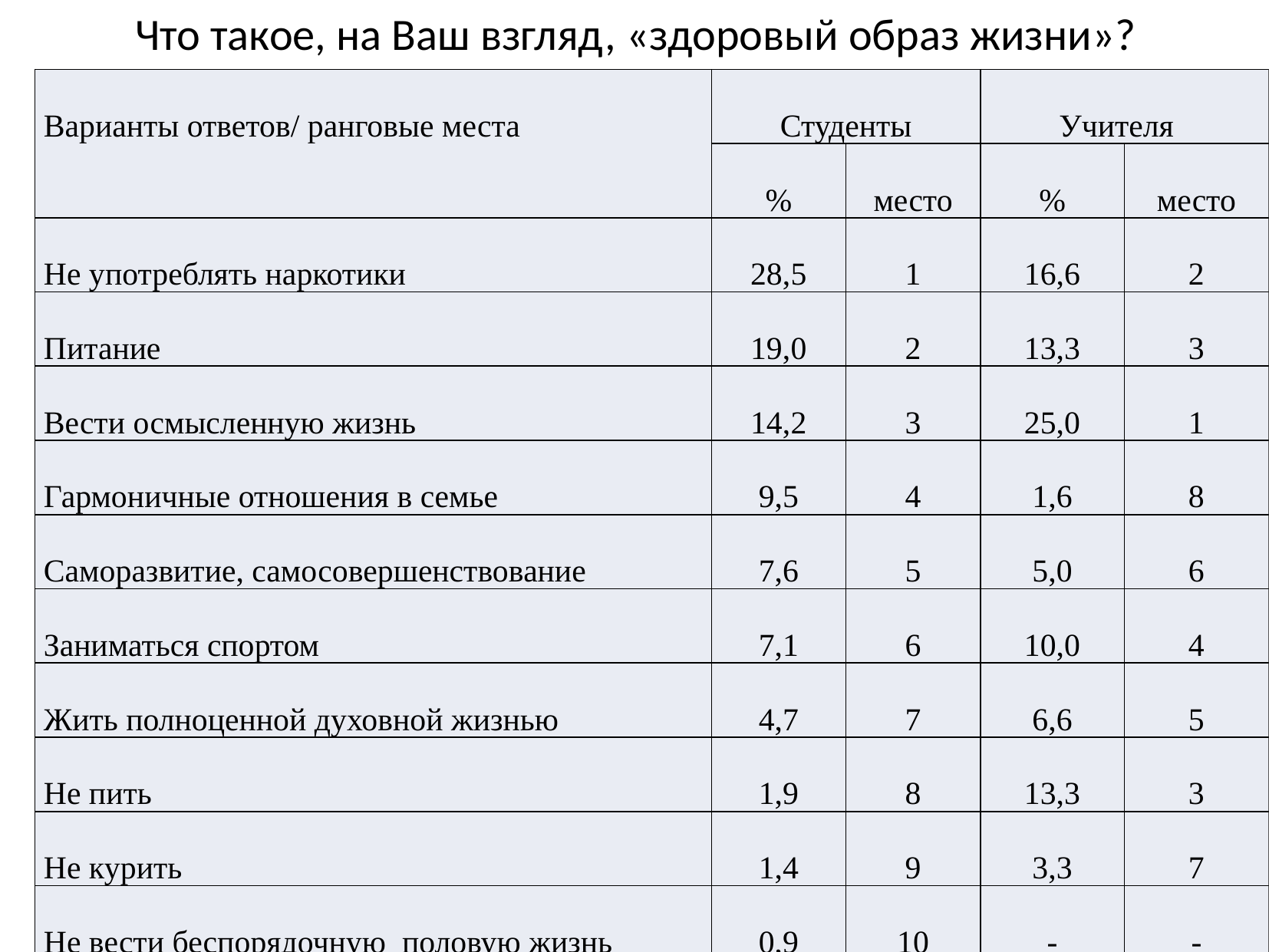

Что такое, на Ваш взгляд, «здоровый образ жизни»?
| Варианты ответов/ ранговые места | Студенты |  | Учителя |  |
| --- | --- | --- | --- | --- |
|  | % | место | % | место |
| Не употреблять наркотики | 28,5 | 1 | 16,6 | 2 |
| Питание | 19,0 | 2 | 13,3 | 3 |
| Вести осмысленную жизнь | 14,2 | 3 | 25,0 | 1 |
| Гармоничные отношения в семье | 9,5 | 4 | 1,6 | 8 |
| Саморазвитие, самосовершенствование | 7,6 | 5 | 5,0 | 6 |
| Заниматься спортом | 7,1 | 6 | 10,0 | 4 |
| Жить полноценной духовной жизнью | 4,7 | 7 | 6,6 | 5 |
| Не пить | 1,9 | 8 | 13,3 | 3 |
| Не курить | 1,4 | 9 | 3,3 | 7 |
| Не вести беспорядочную половую жизнь | 0,9 | 10 | - | - |
| Позитивное отношение к себе | - | - | 5,0 | 6 |
| Доброжелательное отношение к людям | - | - | - | - |